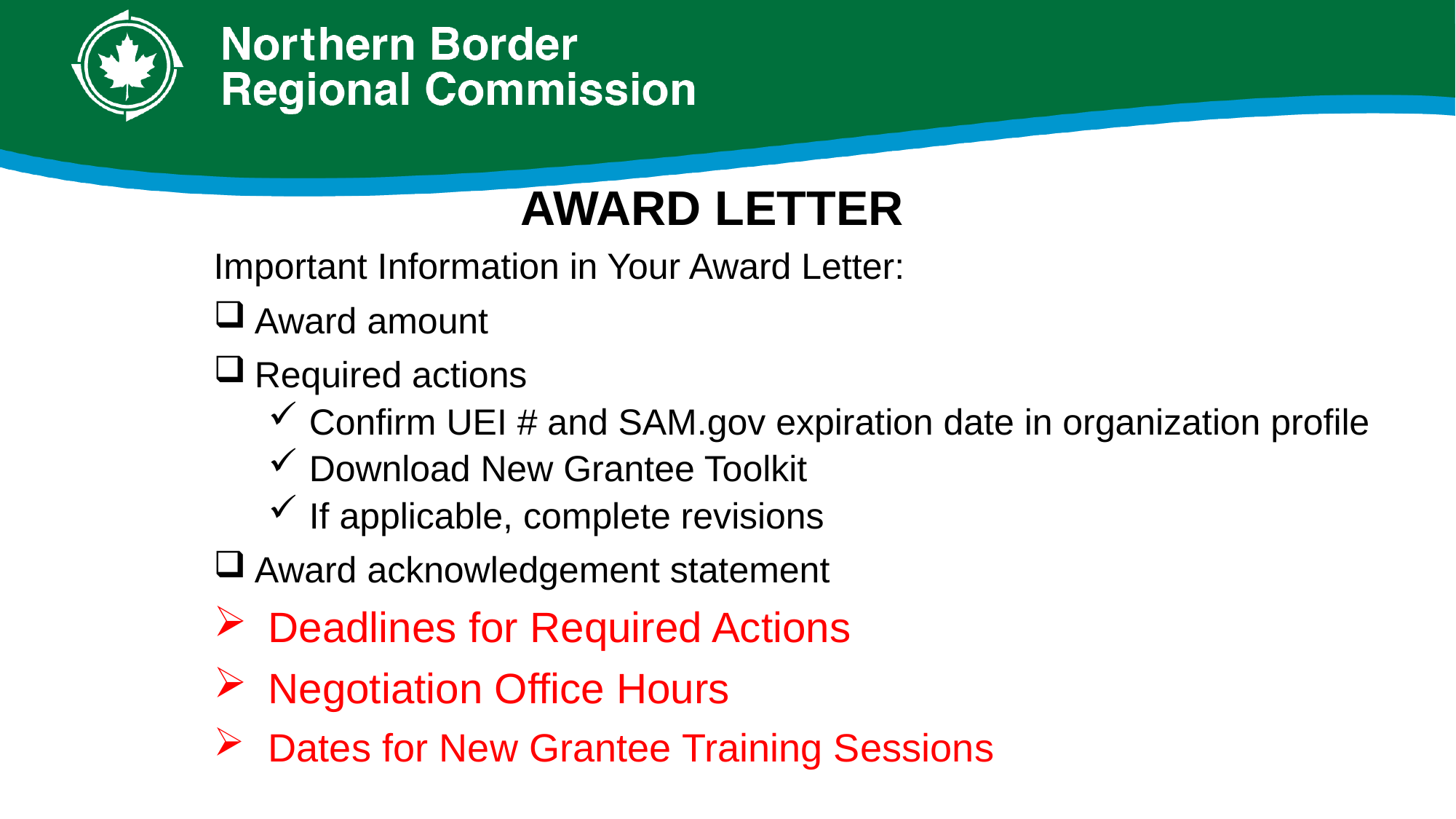

# AWARD LETTER
Important Information in Your Award Letter:
Award amount
Required actions
Confirm UEI # and SAM.gov expiration date in organization profile
Download New Grantee Toolkit
If applicable, complete revisions
Award acknowledgement statement
Deadlines for Required Actions
Negotiation Office Hours
Dates for New Grantee Training Sessions